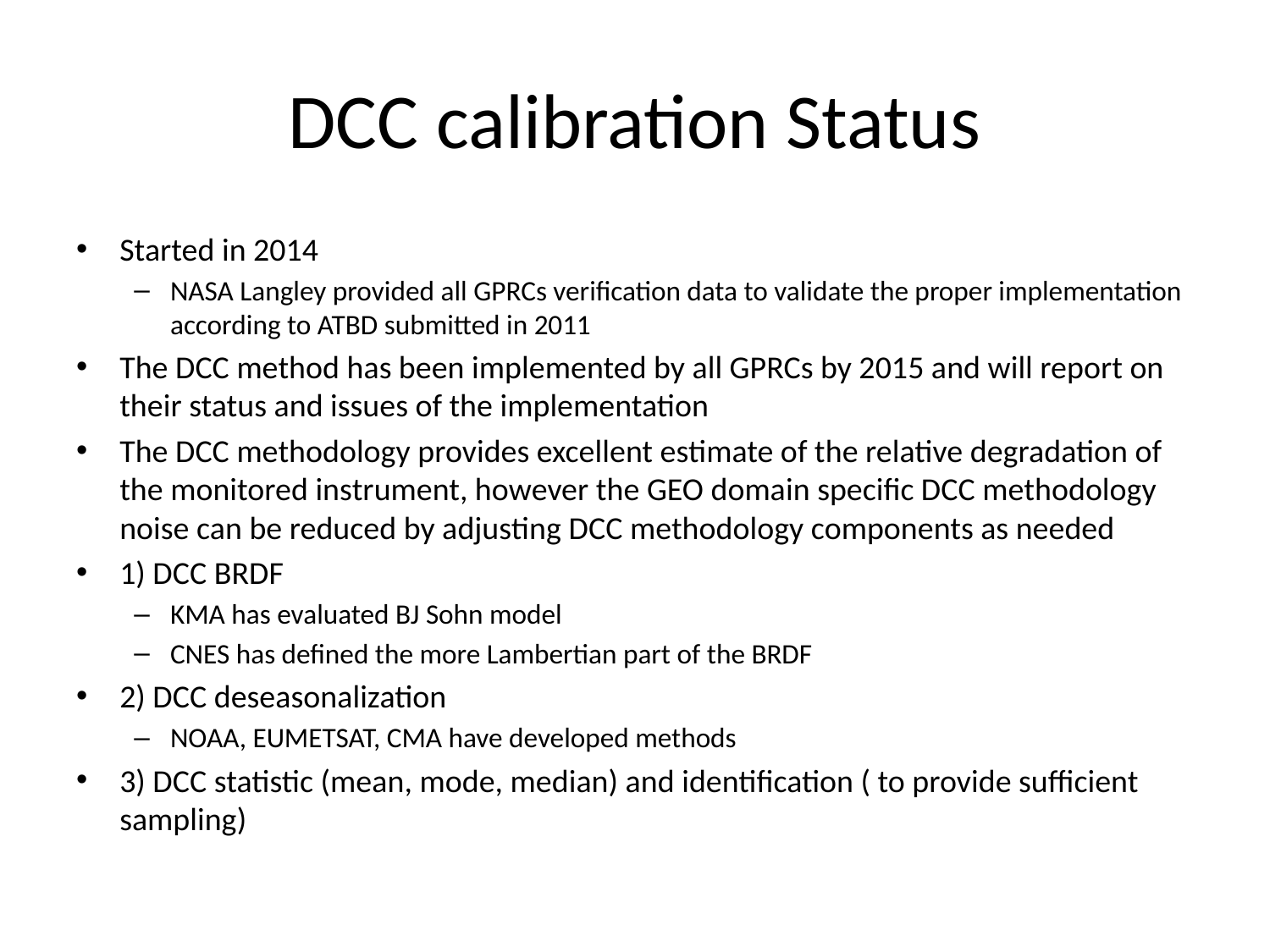

# DCC calibration Status
Started in 2014
NASA Langley provided all GPRCs verification data to validate the proper implementation according to ATBD submitted in 2011
The DCC method has been implemented by all GPRCs by 2015 and will report on their status and issues of the implementation
The DCC methodology provides excellent estimate of the relative degradation of the monitored instrument, however the GEO domain specific DCC methodology noise can be reduced by adjusting DCC methodology components as needed
1) DCC BRDF
KMA has evaluated BJ Sohn model
CNES has defined the more Lambertian part of the BRDF
2) DCC deseasonalization
NOAA, EUMETSAT, CMA have developed methods
3) DCC statistic (mean, mode, median) and identification ( to provide sufficient sampling)